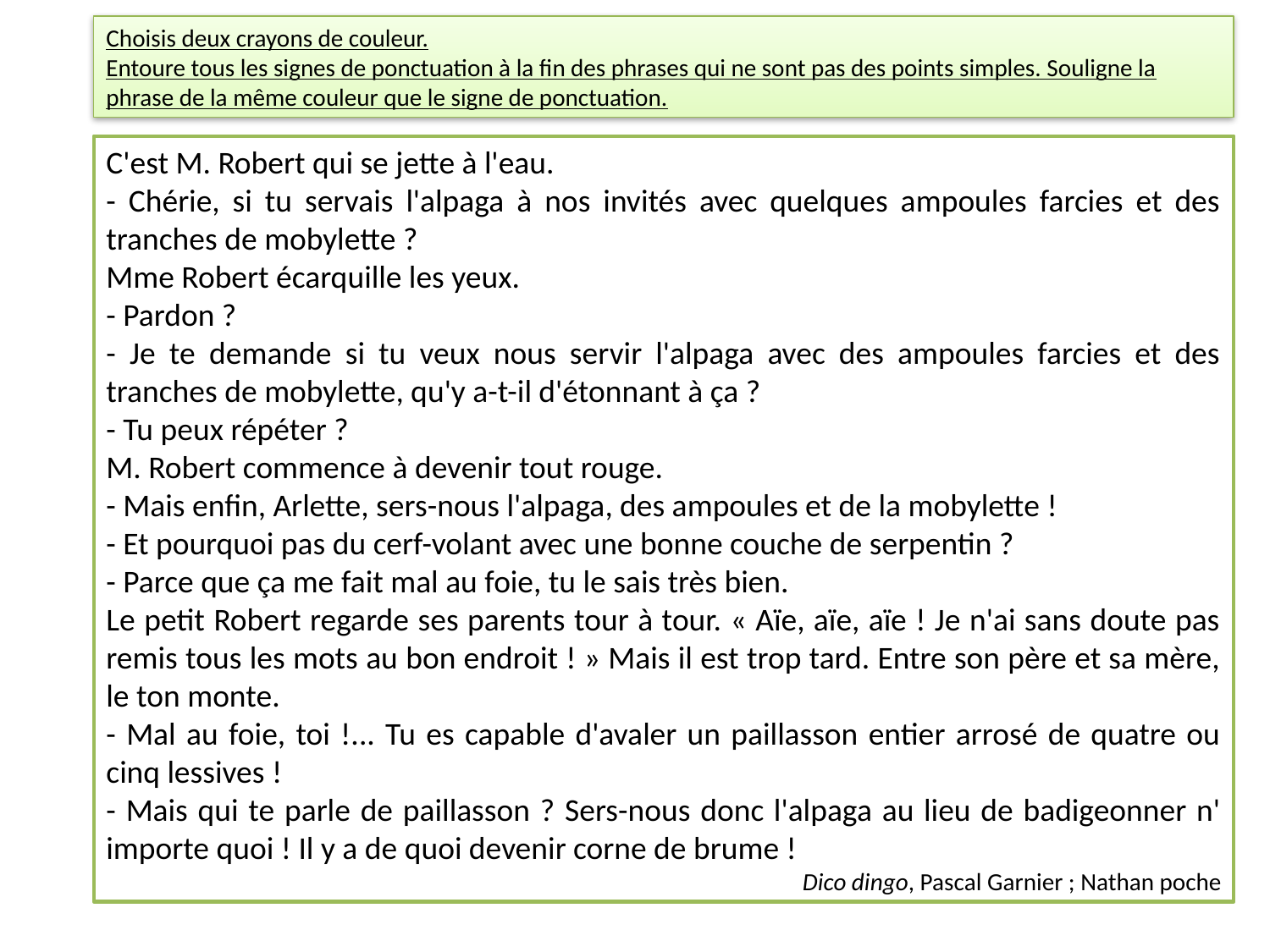

Choisis deux crayons de couleur.
Entoure tous les signes de ponctuation à la fin des phrases qui ne sont pas des points simples. Souligne la phrase de la même couleur que le signe de ponctuation.
C'est M. Robert qui se jette à l'eau.
- Chérie, si tu servais l'alpaga à nos invités avec quelques ampoules farcies et des tranches de mobylette ?
Mme Robert écarquille les yeux.
- Pardon ?
- Je te demande si tu veux nous servir l'alpaga avec des ampoules farcies et des tranches de mobylette, qu'y a-t-il d'étonnant à ça ?
- Tu peux répéter ?
M. Robert commence à devenir tout rouge.
- Mais enfin, Arlette, sers-nous l'alpaga, des ampoules et de la mobylette !
- Et pourquoi pas du cerf-volant avec une bonne couche de serpentin ?
- Parce que ça me fait mal au foie, tu le sais très bien.
Le petit Robert regarde ses parents tour à tour. « Aïe, aïe, aïe ! Je n'ai sans doute pas remis tous les mots au bon endroit ! » Mais il est trop tard. Entre son père et sa mère, le ton monte.
- Mal au foie, toi !... Tu es capable d'avaler un paillasson entier arrosé de quatre ou cinq lessives !
- Mais qui te parle de paillasson ? Sers-nous donc l'alpaga au lieu de badigeonner n' importe quoi ! Il y a de quoi devenir corne de brume !
Dico dingo, Pascal Garnier ; Nathan poche